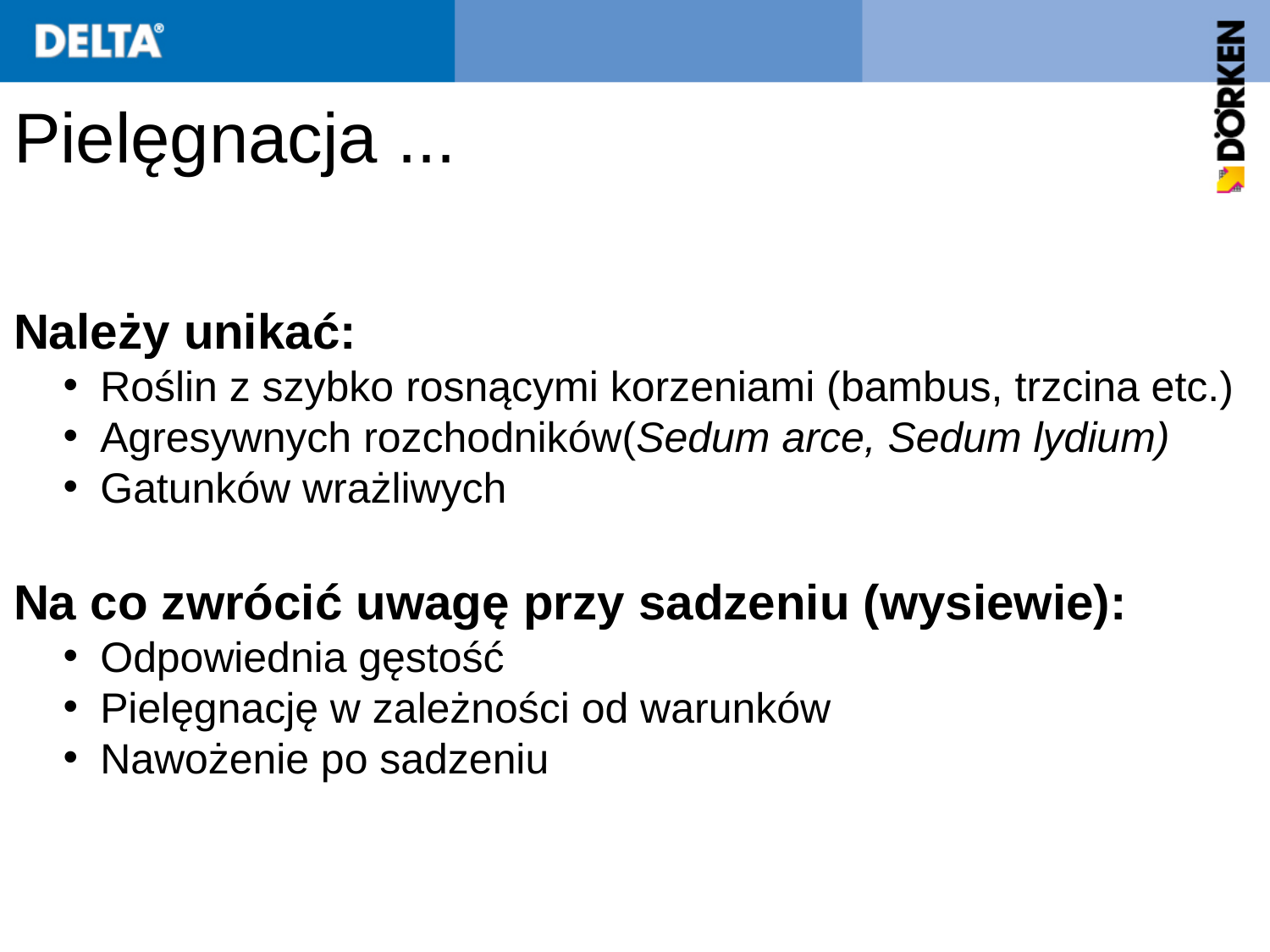

Pielęgnacja ...
Należy unikać:
Roślin z szybko rosnącymi korzeniami (bambus, trzcina etc.)
Agresywnych rozchodników(Sedum arce, Sedum lydium)
Gatunków wrażliwych

Na co zwrócić uwagę przy sadzeniu (wysiewie):
Odpowiednia gęstość
Pielęgnację w zależności od warunków
Nawożenie po sadzeniu